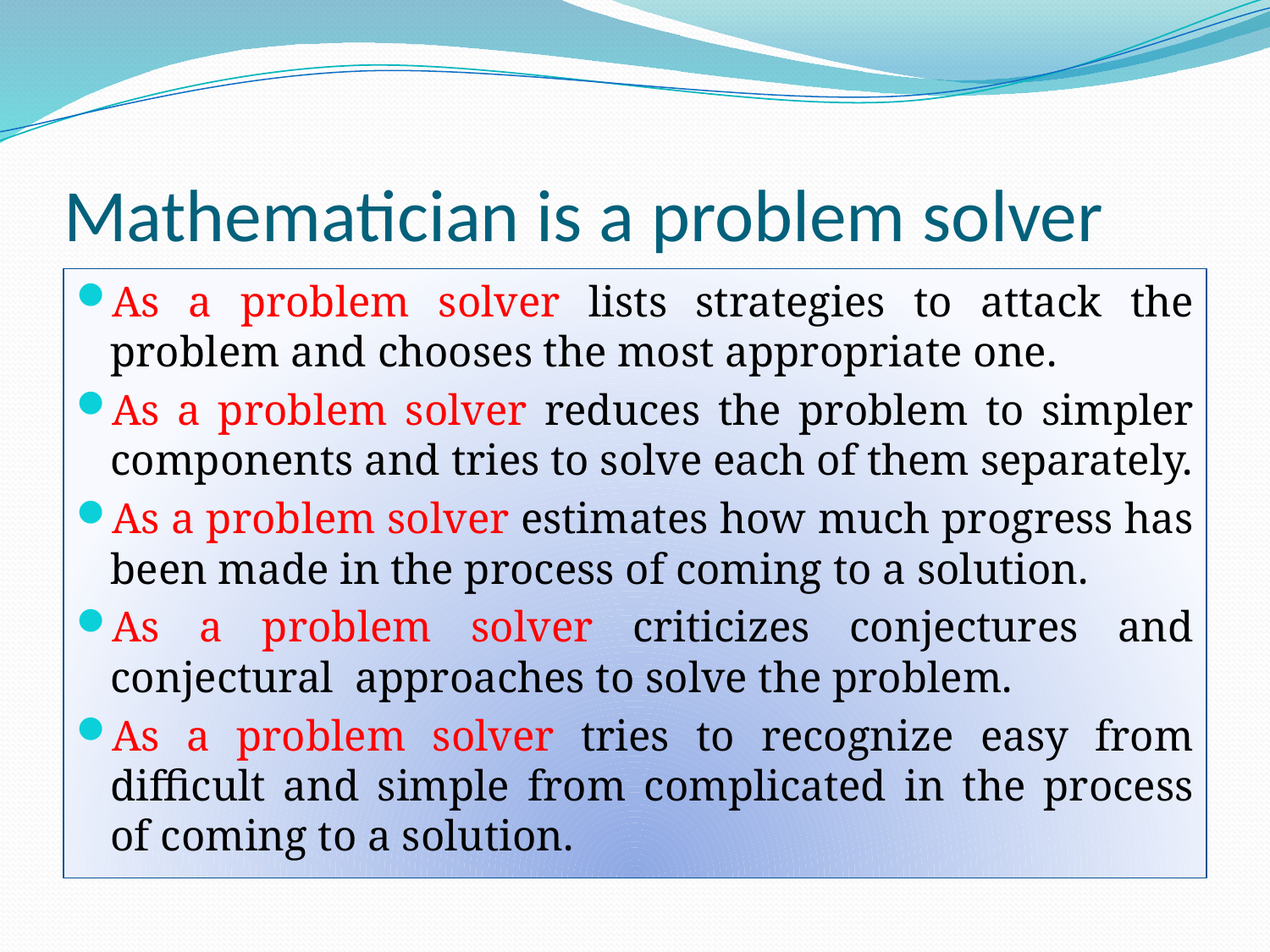

# Mathematician is a problem solver
As a problem solver lists strategies to attack the problem and chooses the most appropriate one.
As a problem solver reduces the problem to simpler components and tries to solve each of them separately.
As a problem solver estimates how much progress has been made in the process of coming to a solution.
As a problem solver criticizes conjectures and conjectural  approaches to solve the problem.
As a problem solver tries to recognize easy from difficult and simple from complicated in the process of coming to a solution.